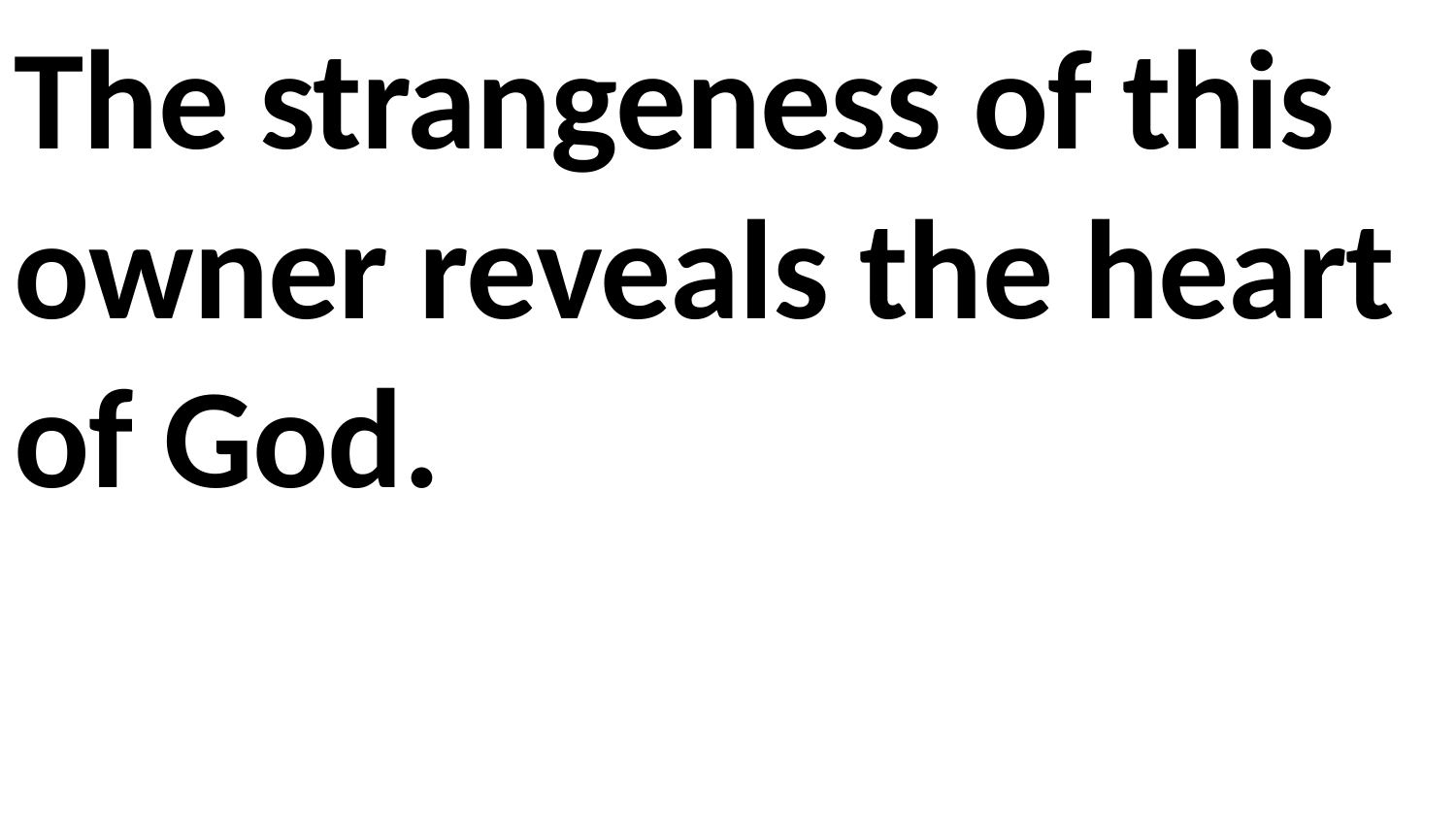

The strangeness of this owner reveals the heart of God.